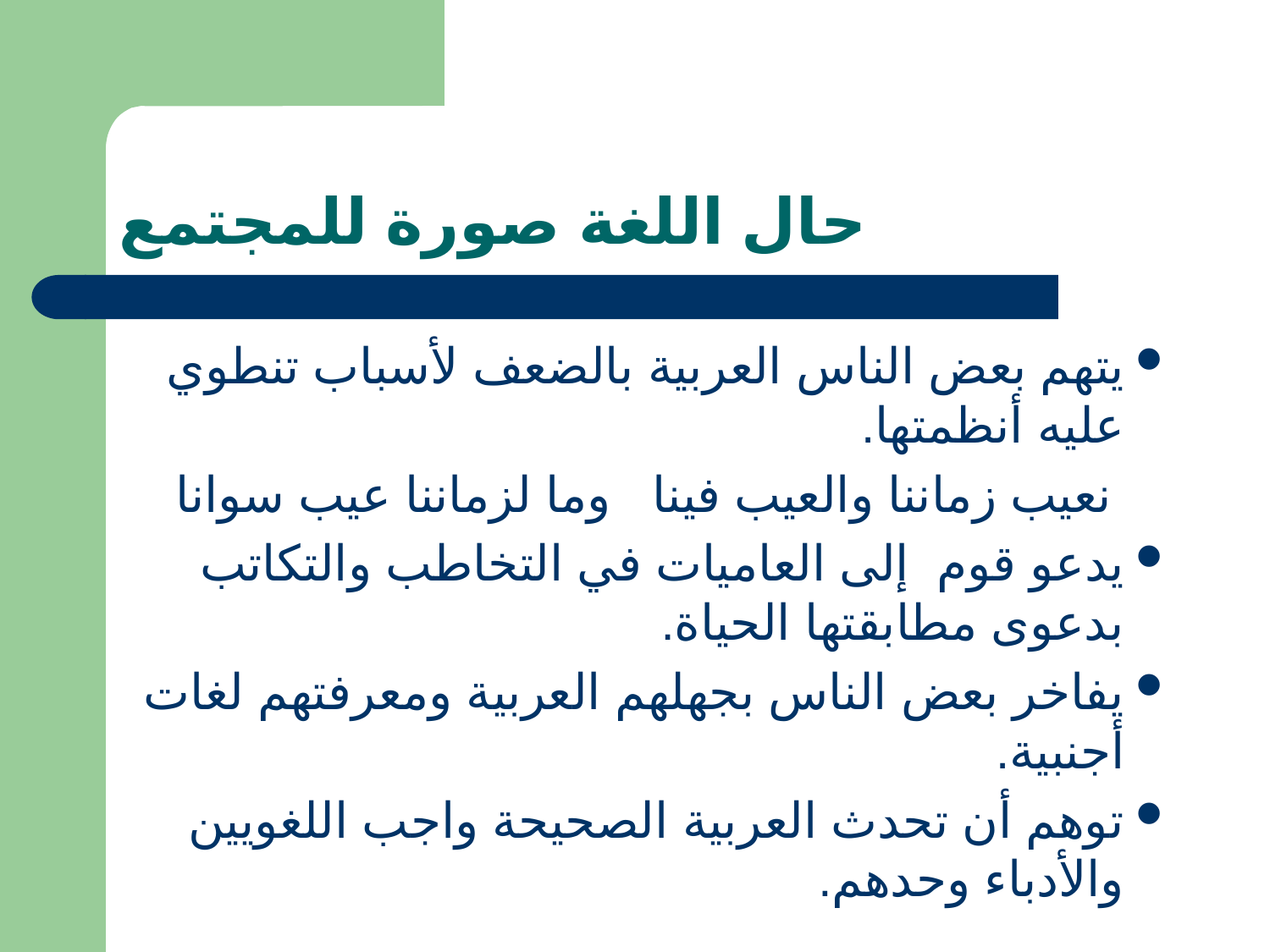

# حال اللغة صورة للمجتمع
يتهم بعض الناس العربية بالضعف لأسباب تنطوي عليه أنظمتها.
 نعيب زماننا والعيب فينا   وما لزماننا عيب سوانا
يدعو قوم  إلى العاميات في التخاطب والتكاتب بدعوى مطابقتها الحياة.
يفاخر بعض الناس بجهلهم العربية ومعرفتهم لغات أجنبية.
توهم أن تحدث العربية الصحيحة واجب اللغويين والأدباء وحدهم.